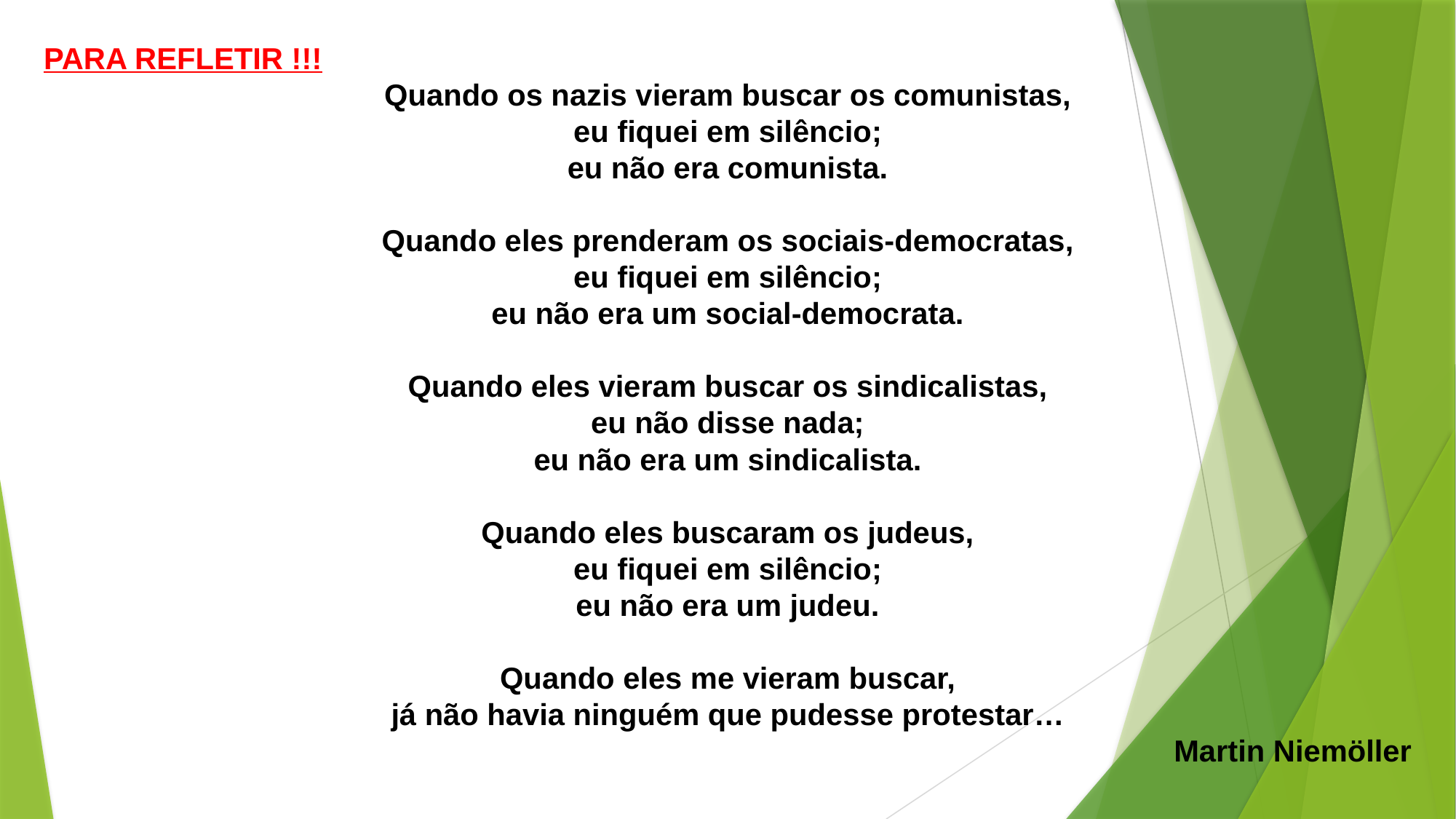

PARA REFLETIR !!!
Quando os nazis vieram buscar os comunistas,
eu fiquei em silêncio;
eu não era comunista.

Quando eles prenderam os sociais-democratas,
eu fiquei em silêncio;
eu não era um social-democrata.

Quando eles vieram buscar os sindicalistas,
eu não disse nada;
eu não era um sindicalista.

Quando eles buscaram os judeus,
eu fiquei em silêncio;
eu não era um judeu.

Quando eles me vieram buscar,
já não havia ninguém que pudesse protestar…
Martin Niemöller